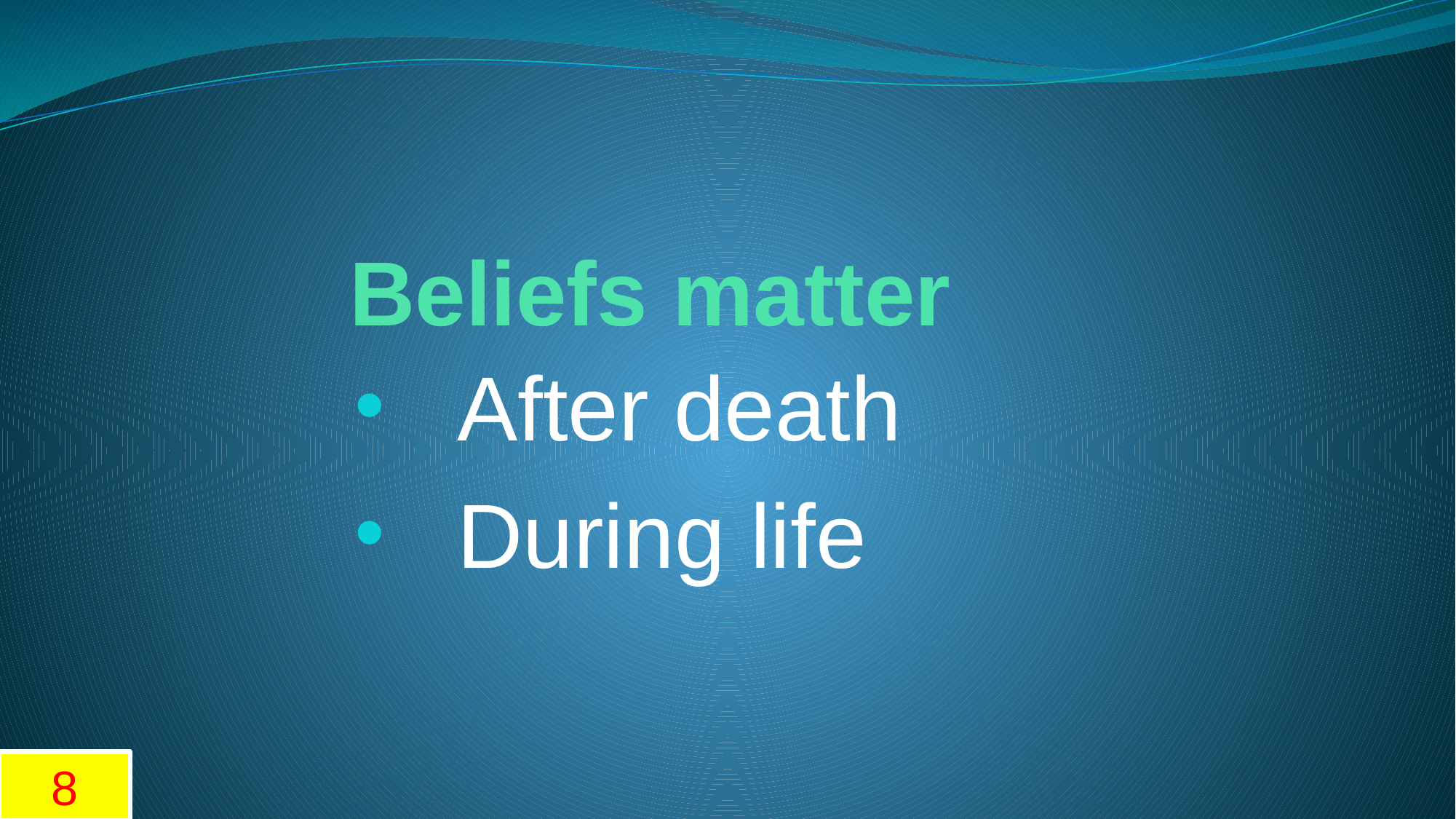

# Beliefs matter
After death
During life
8